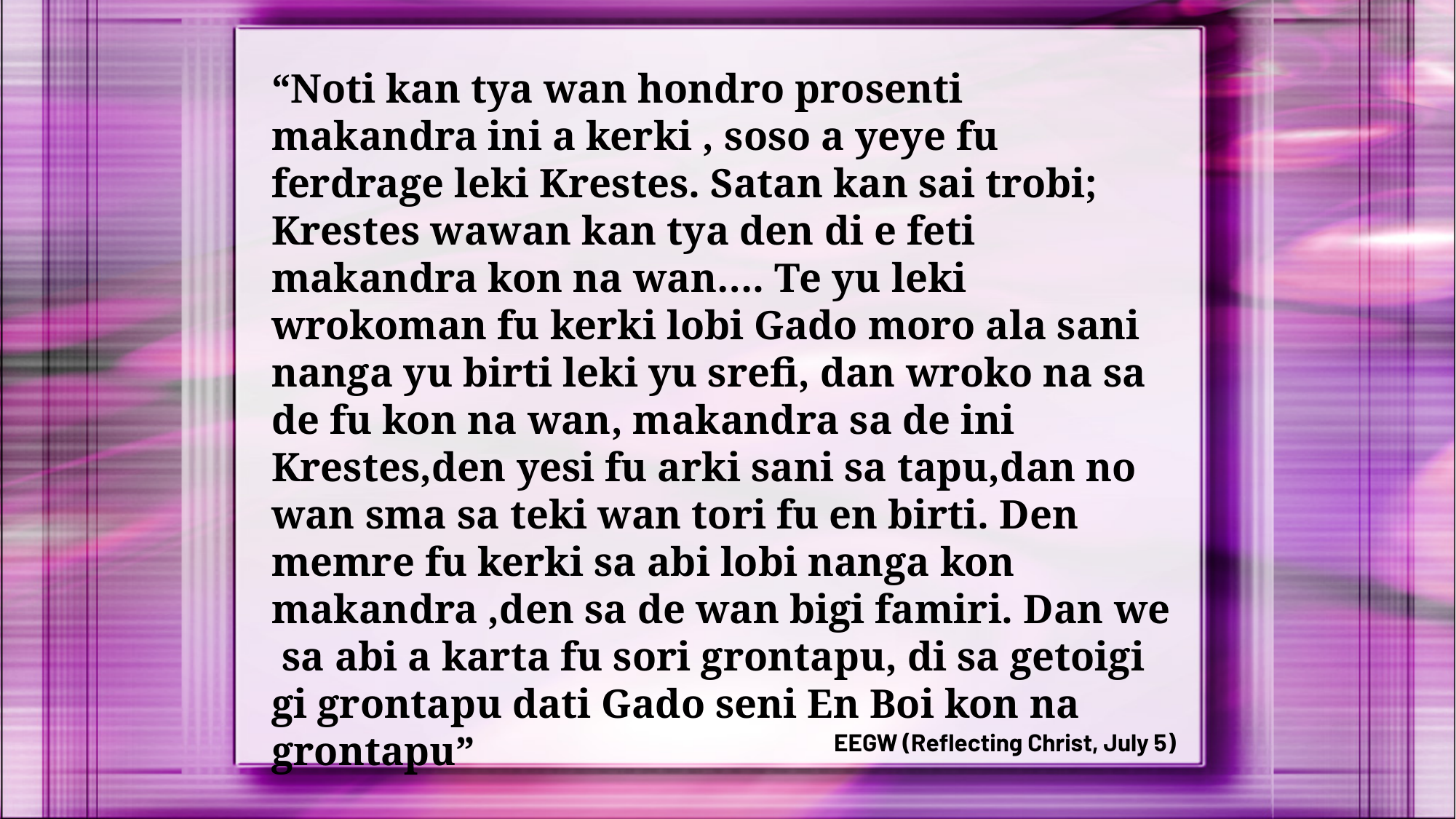

“Noti kan tya wan hondro prosenti makandra ini a kerki , soso a yeye fu ferdrage leki Krestes. Satan kan sai trobi; Krestes wawan kan tya den di e feti makandra kon na wan…. Te yu leki wrokoman fu kerki lobi Gado moro ala sani nanga yu birti leki yu srefi, dan wroko na sa de fu kon na wan, makandra sa de ini Krestes,den yesi fu arki sani sa tapu,dan no wan sma sa teki wan tori fu en birti. Den memre fu kerki sa abi lobi nanga kon makandra ,den sa de wan bigi famiri. Dan we  sa abi a karta fu sori grontapu, di sa getoigi gi grontapu dati Gado seni En Boi kon na grontapu”
EEGW (Reflecting Christ, July 5)